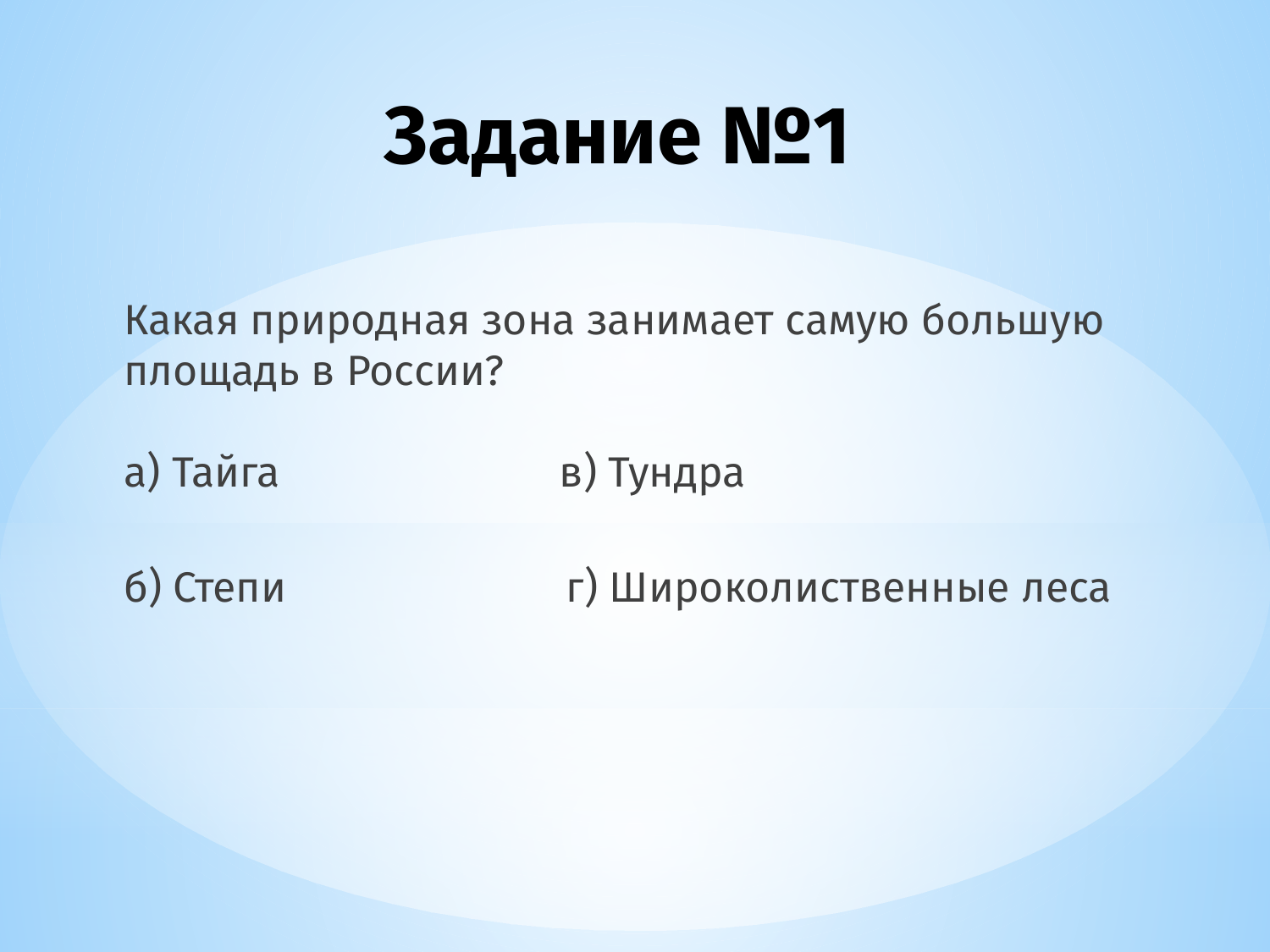

# Задание №1
Какая природная зона занимает самую большую площадь в России?
а) Тайга                         в) Тундра
б) Степи                         г) Широколиственные леса